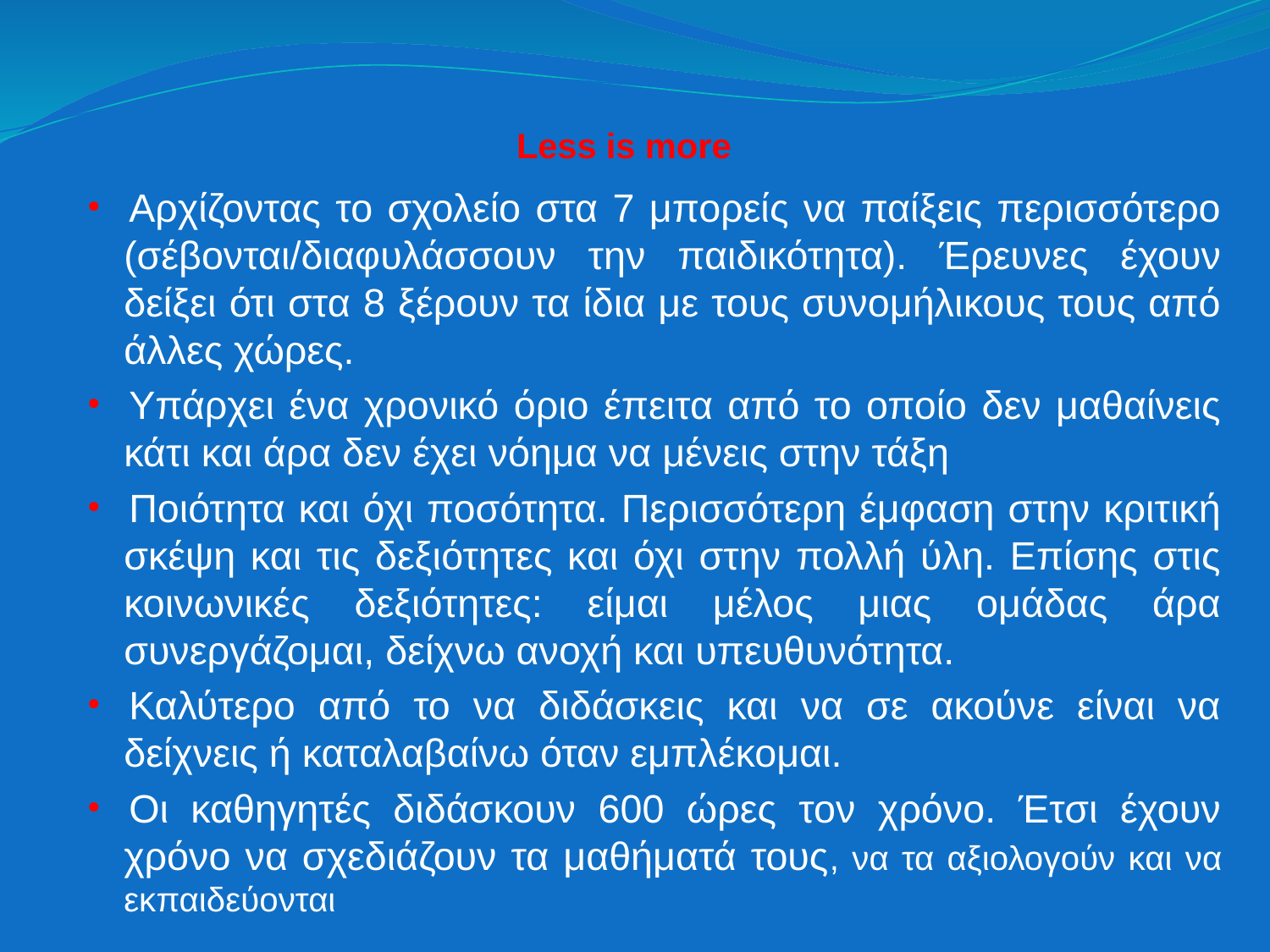

# Less is more
Αρχίζοντας το σχολείο στα 7 μπορείς να παίξεις περισσότερο (σέβονται/διαφυλάσσουν την παιδικότητα). Έρευνες έχουν δείξει ότι στα 8 ξέρουν τα ίδια με τους συνομήλικους τους από άλλες χώρες.
Υπάρχει ένα χρονικό όριο έπειτα από το οποίο δεν μαθαίνεις κάτι και άρα δεν έχει νόημα να μένεις στην τάξη
Ποιότητα και όχι ποσότητα. Περισσότερη έμφαση στην κριτική σκέψη και τις δεξιότητες και όχι στην πολλή ύλη. Επίσης στις κοινωνικές δεξιότητες: είμαι μέλος μιας ομάδας άρα συνεργάζομαι, δείχνω ανοχή και υπευθυνότητα.
Καλύτερο από το να διδάσκεις και να σε ακούνε είναι να δείχνεις ή καταλαβαίνω όταν εμπλέκομαι.
Οι καθηγητές διδάσκουν 600 ώρες τον χρόνο. Έτσι έχουν χρόνο να σχεδιάζουν τα μαθήματά τους, να τα αξιολογούν και να εκπαιδεύονται